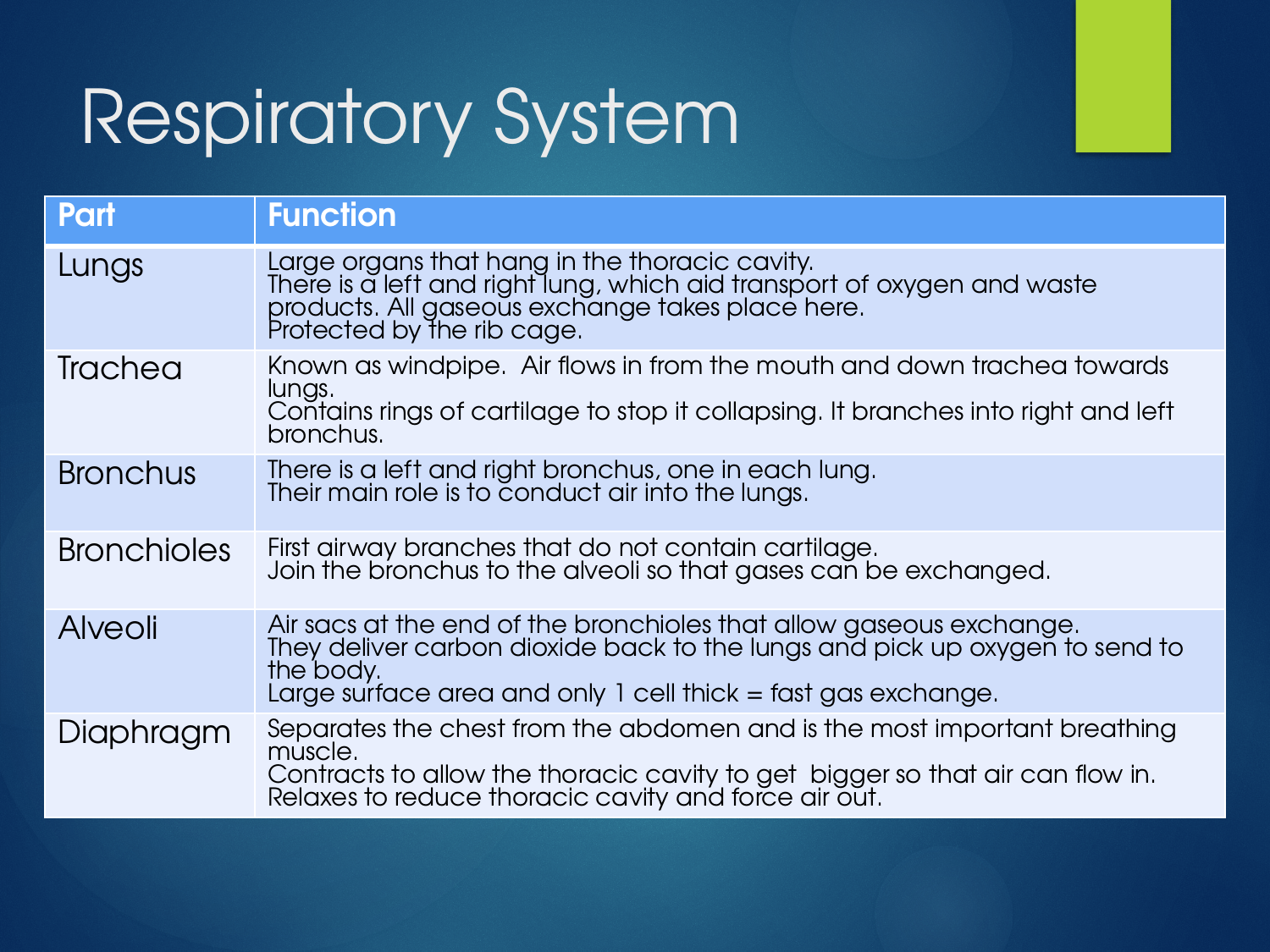

# Respiratory System
| Part | Function |
| --- | --- |
| Lungs | Large organs that hang in the thoracic cavity. There is a left and right lung, which aid transport of oxygen and waste products. All gaseous exchange takes place here. Protected by the rib cage. |
| Trachea | Known as windpipe. Air flows in from the mouth and down trachea towards lungs. Contains rings of cartilage to stop it collapsing. It branches into right and left bronchus. |
| Bronchus | There is a left and right bronchus, one in each lung. Their main role is to conduct air into the lungs. |
| Bronchioles | First airway branches that do not contain cartilage. Join the bronchus to the alveoli so that gases can be exchanged. |
| Alveoli | Air sacs at the end of the bronchioles that allow gaseous exchange. They deliver carbon dioxide back to the lungs and pick up oxygen to send to the body. Large surface area and only 1 cell thick = fast gas exchange. |
| Diaphragm | Separates the chest from the abdomen and is the most important breathing muscle. Contracts to allow the thoracic cavity to get bigger so that air can flow in. Relaxes to reduce thoracic cavity and force air out. |